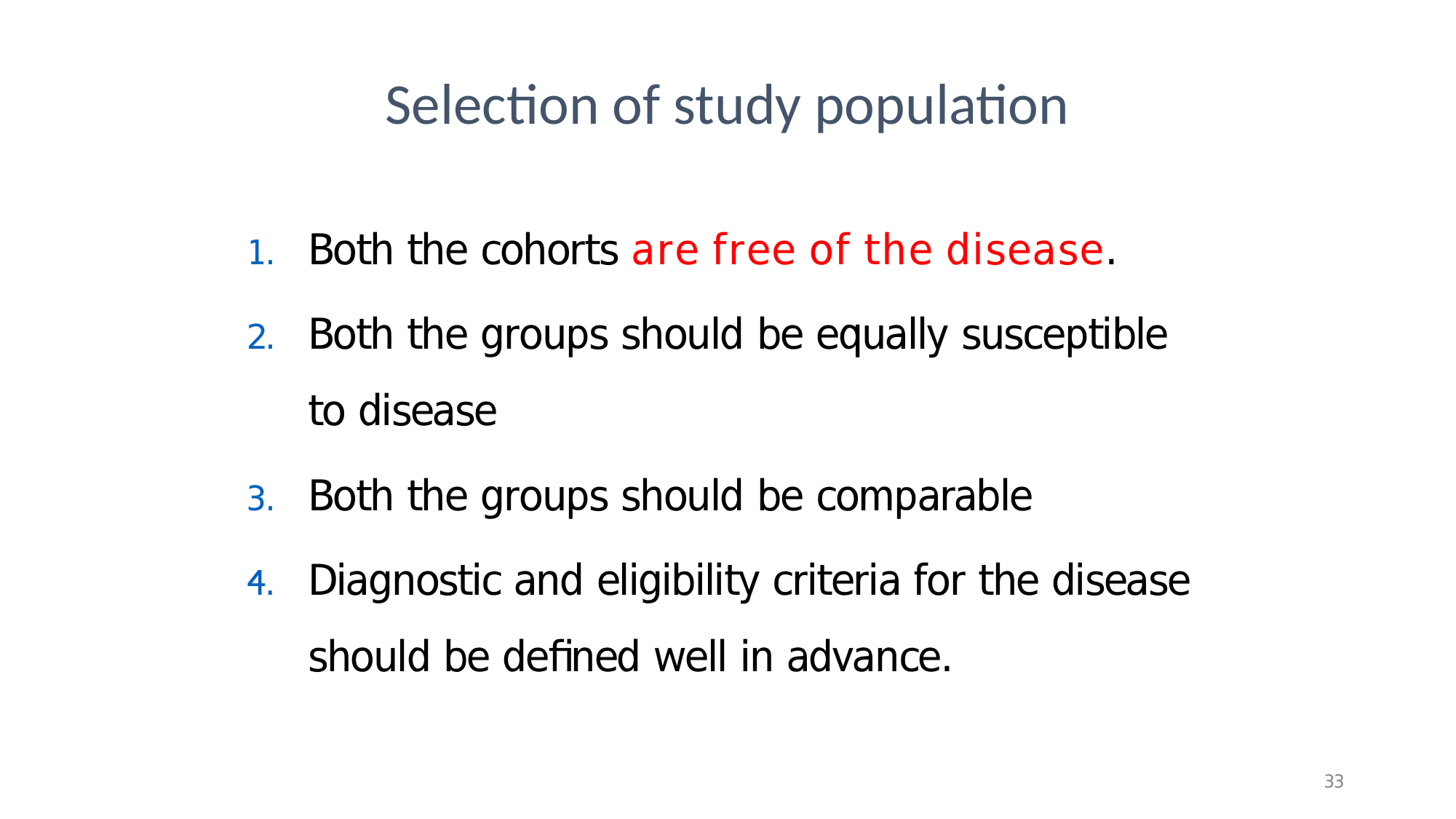

Selection of study population
Both the cohorts are free of the disease.
Both the groups should be equally susceptible to disease
Both the groups should be comparable
Diagnostic and eligibility criteria for the disease should be defined well in advance.
33